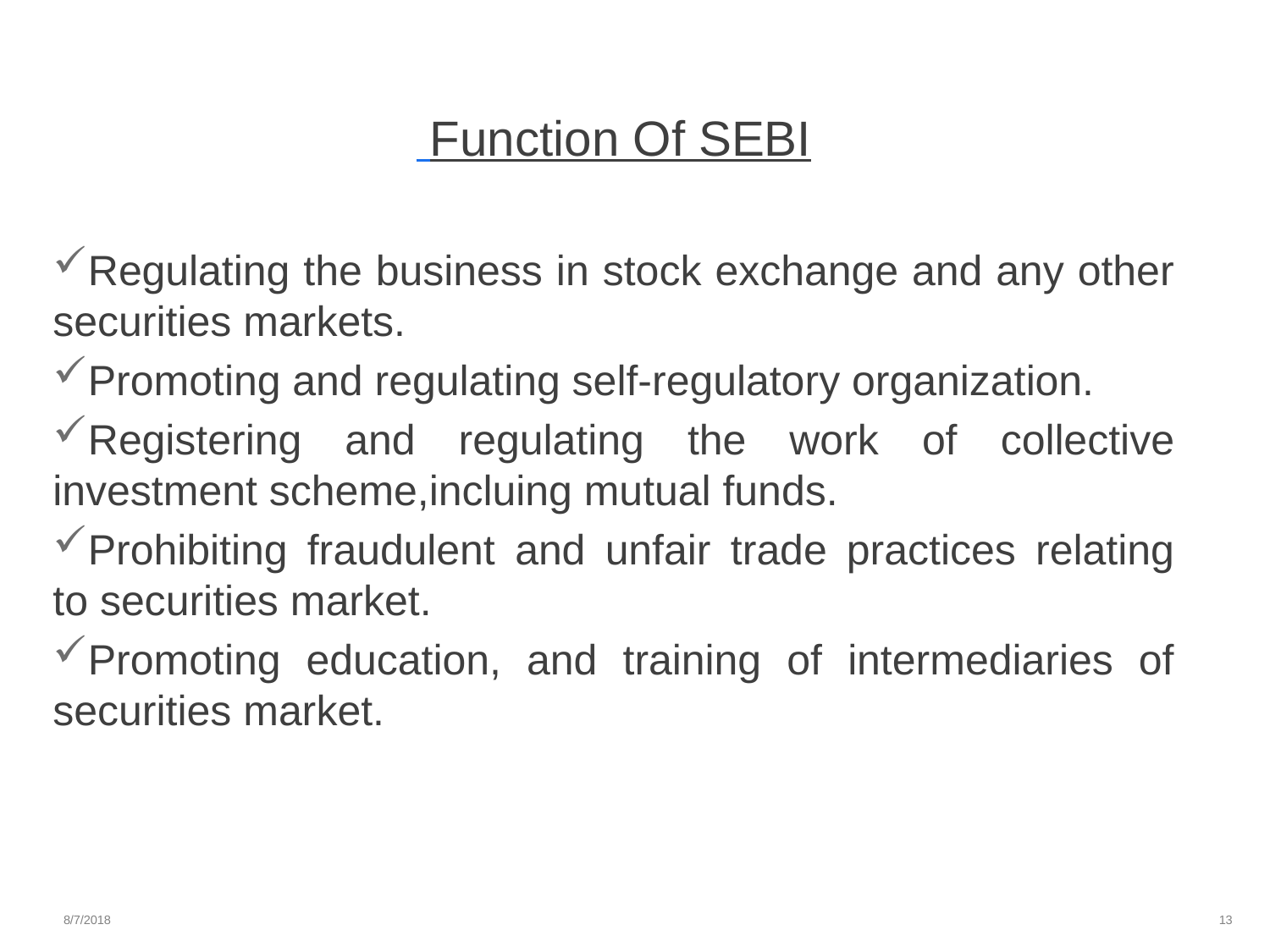

Function Of SEBI

Regulating the business in stock exchange and any other securities markets.
Promoting and regulating self-regulatory organization.
Registering and regulating the work of collective investment scheme,incluing mutual funds.
Prohibiting fraudulent and unfair trade practices relating to securities market.
Promoting education, and training of intermediaries of securities market.

8/7/2018

13